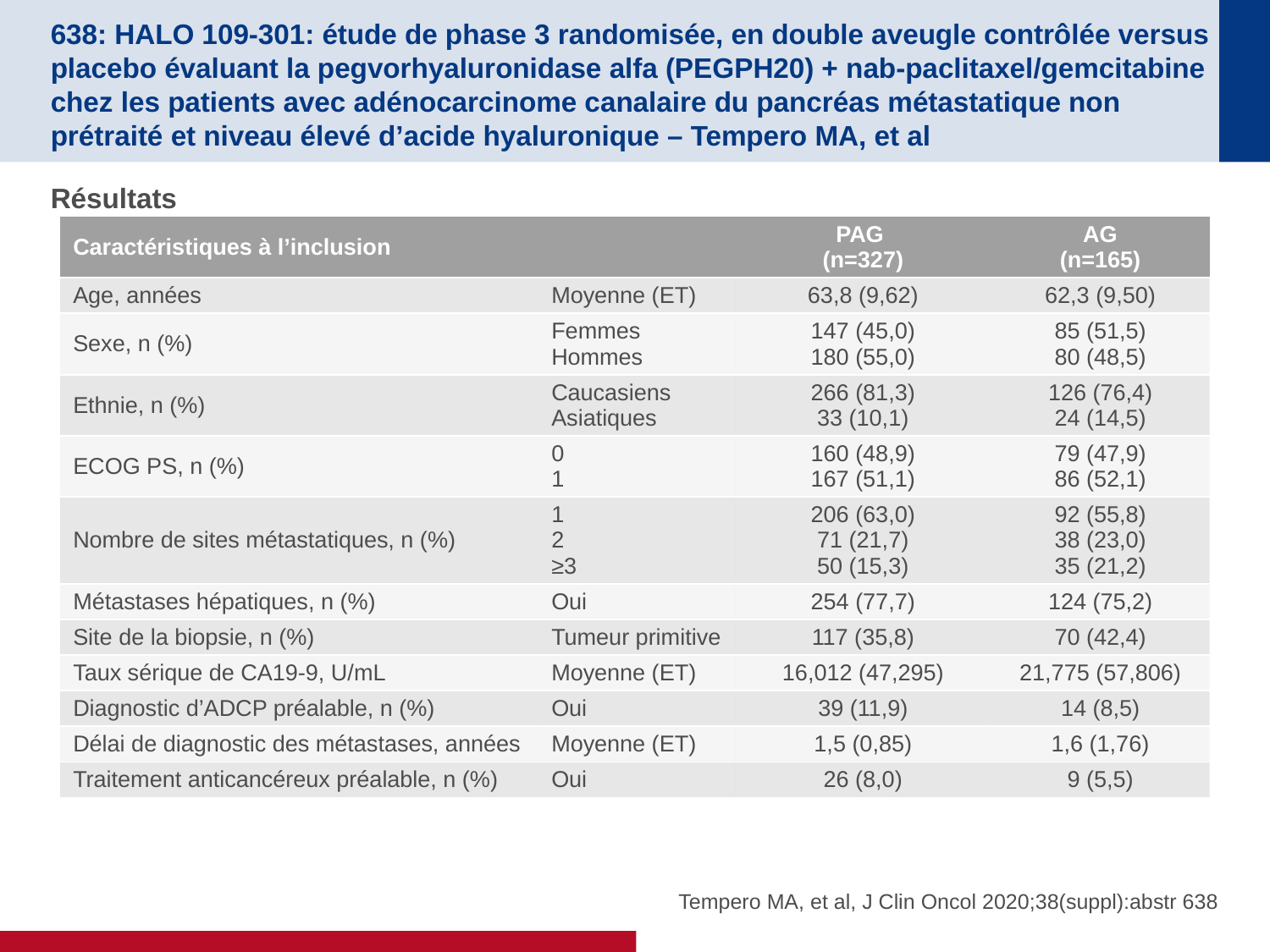

# 638: HALO 109-301: étude de phase 3 randomisée, en double aveugle contrôlée versus placebo évaluant la pegvorhyaluronidase alfa (PEGPH20) + nab-paclitaxel/gemcitabine chez les patients avec adénocarcinome canalaire du pancréas métastatique non prétraité et niveau élevé d’acide hyaluronique – Tempero MA, et al
Résultats
| Caractéristiques à l’inclusion |  | PAG (n=327) | AG (n=165) |
| --- | --- | --- | --- |
| Age, années | Moyenne (ET) | 63,8 (9,62) | 62,3 (9,50) |
| Sexe, n (%) | Femmes Hommes | 147 (45,0) 180 (55,0) | 85 (51,5) 80 (48,5) |
| Ethnie, n (%) | Caucasiens Asiatiques | 266 (81,3) 33 (10,1) | 126 (76,4) 24 (14,5) |
| ECOG PS, n (%) | 0 1 | 160 (48,9) 167 (51,1) | 79 (47,9) 86 (52,1) |
| Nombre de sites métastatiques, n (%) | 1 2 ≥3 | 206 (63,0) 71 (21,7) 50 (15,3) | 92 (55,8) 38 (23,0) 35 (21,2) |
| Métastases hépatiques, n (%) | Oui | 254 (77,7) | 124 (75,2) |
| Site de la biopsie, n (%) | Tumeur primitive | 117 (35,8) | 70 (42,4) |
| Taux sérique de CA19-9, U/mL | Moyenne (ET) | 16,012 (47,295) | 21,775 (57,806) |
| Diagnostic d’ADCP préalable, n (%) | Oui | 39 (11,9) | 14 (8,5) |
| Délai de diagnostic des métastases, années | Moyenne (ET) | 1,5 (0,85) | 1,6 (1,76) |
| Traitement anticancéreux préalable, n (%) | Oui | 26 (8,0) | 9 (5,5) |
Tempero MA, et al, J Clin Oncol 2020;38(suppl):abstr 638